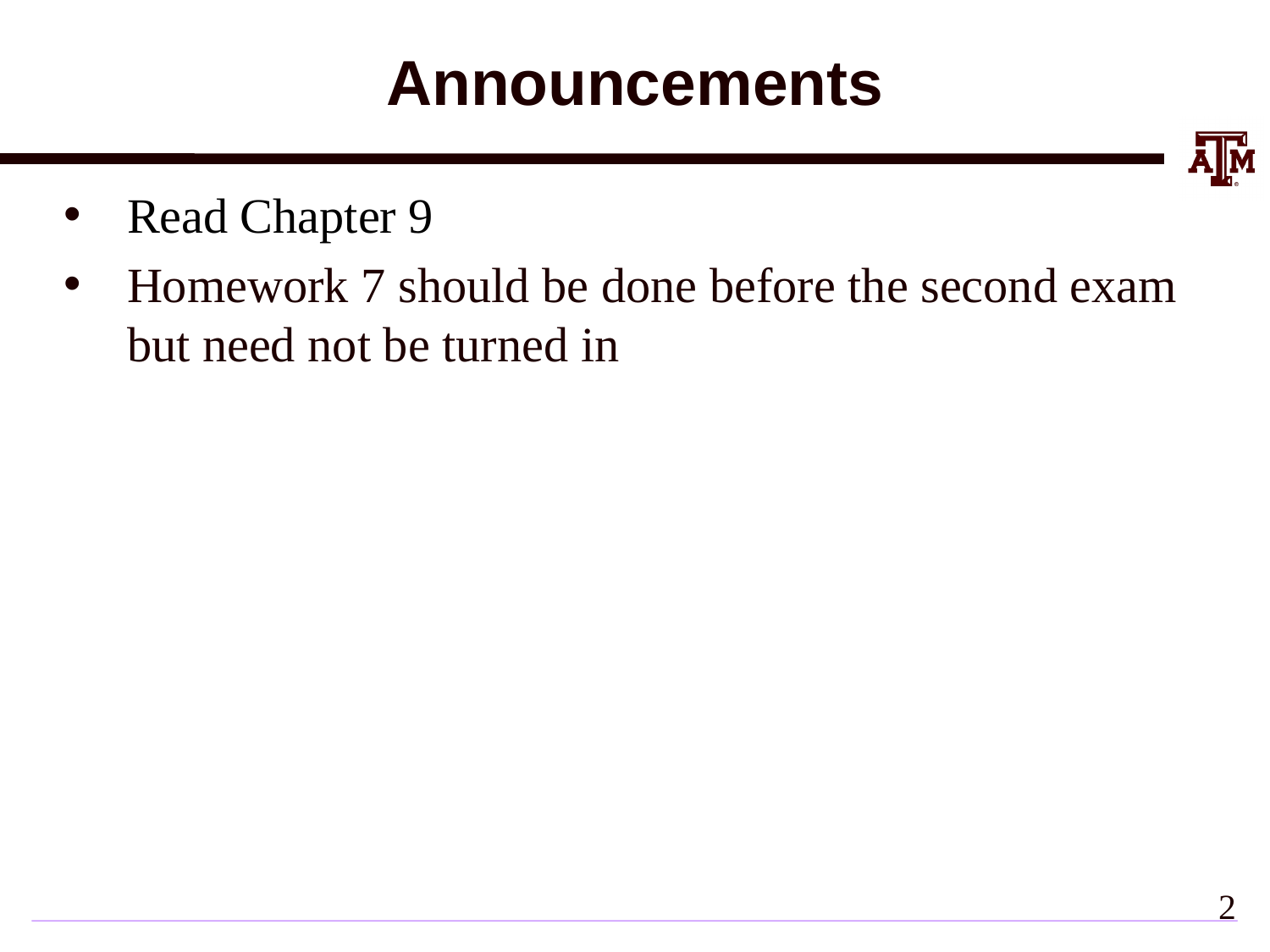

# Announcements
Read Chapter 9
Homework 7 should be done before the second exam but need not be turned in

2